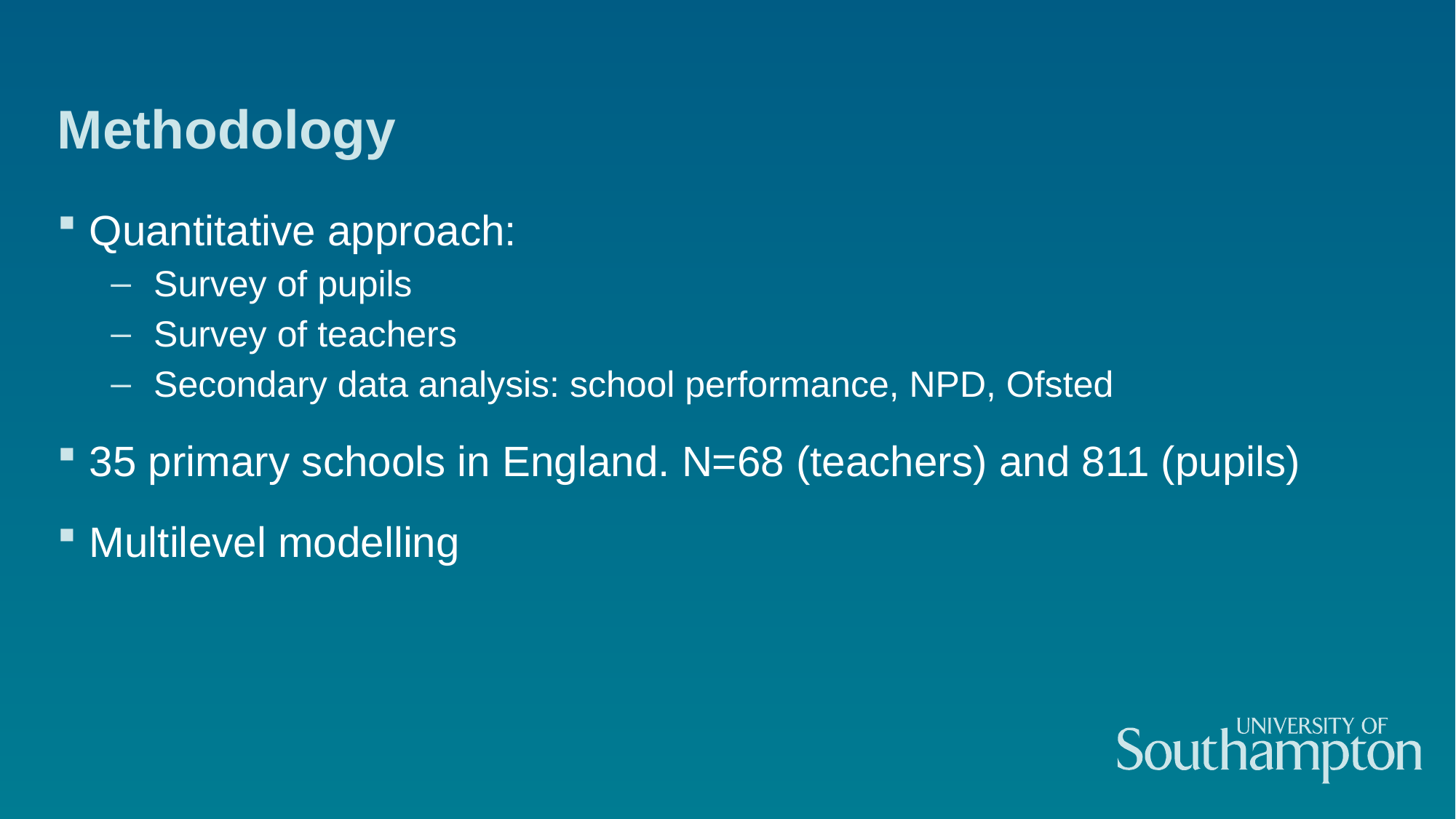

# Methodology
Quantitative approach:
Survey of pupils
Survey of teachers
Secondary data analysis: school performance, NPD, Ofsted
35 primary schools in England. N=68 (teachers) and 811 (pupils)
Multilevel modelling